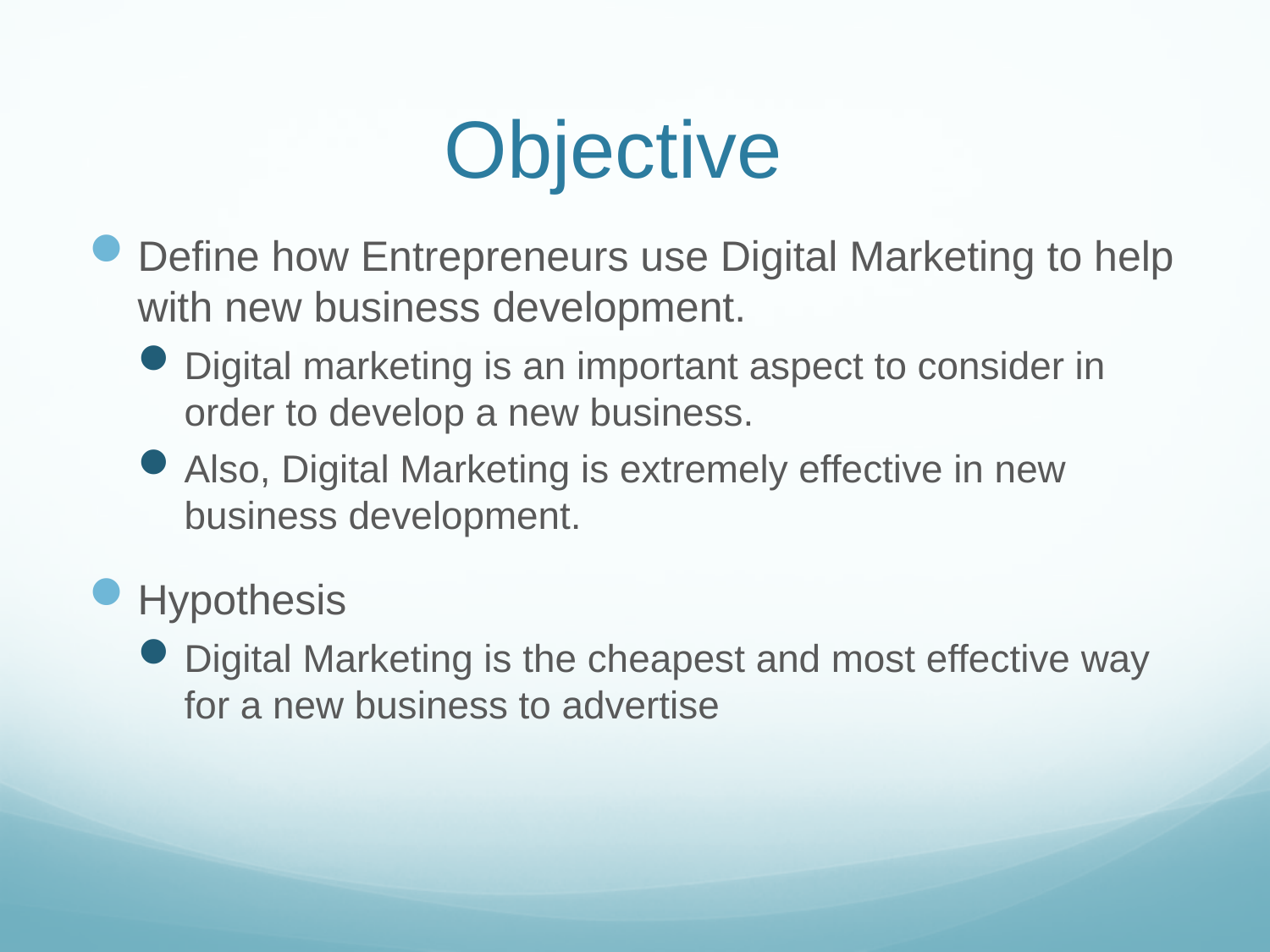

# Objective
Define how Entrepreneurs use Digital Marketing to help with new business development.
Digital marketing is an important aspect to consider in order to develop a new business.
Also, Digital Marketing is extremely effective in new business development.
Hypothesis
Digital Marketing is the cheapest and most effective way for a new business to advertise